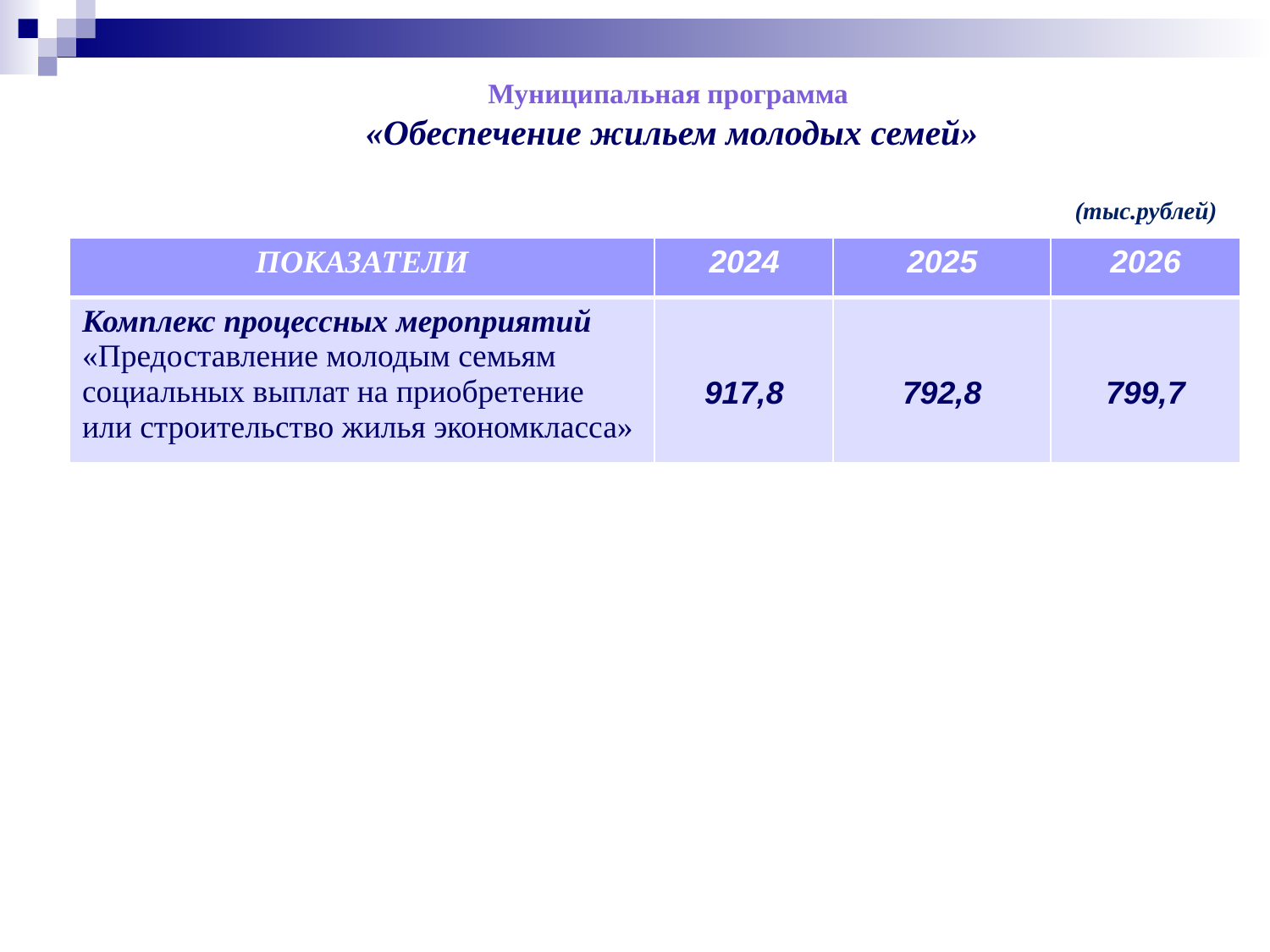

Муниципальная программа
«Обеспечение жильем молодых семей»
(тыс.рублей)
| ПОКАЗАТЕЛИ | 2024 | 2025 | 2026 |
| --- | --- | --- | --- |
| Комплекс процессных мероприятий «Предоставление молодым семьям социальных выплат на приобретение или строительство жилья экономкласса» | 917,8 | 792,8 | 799,7 |